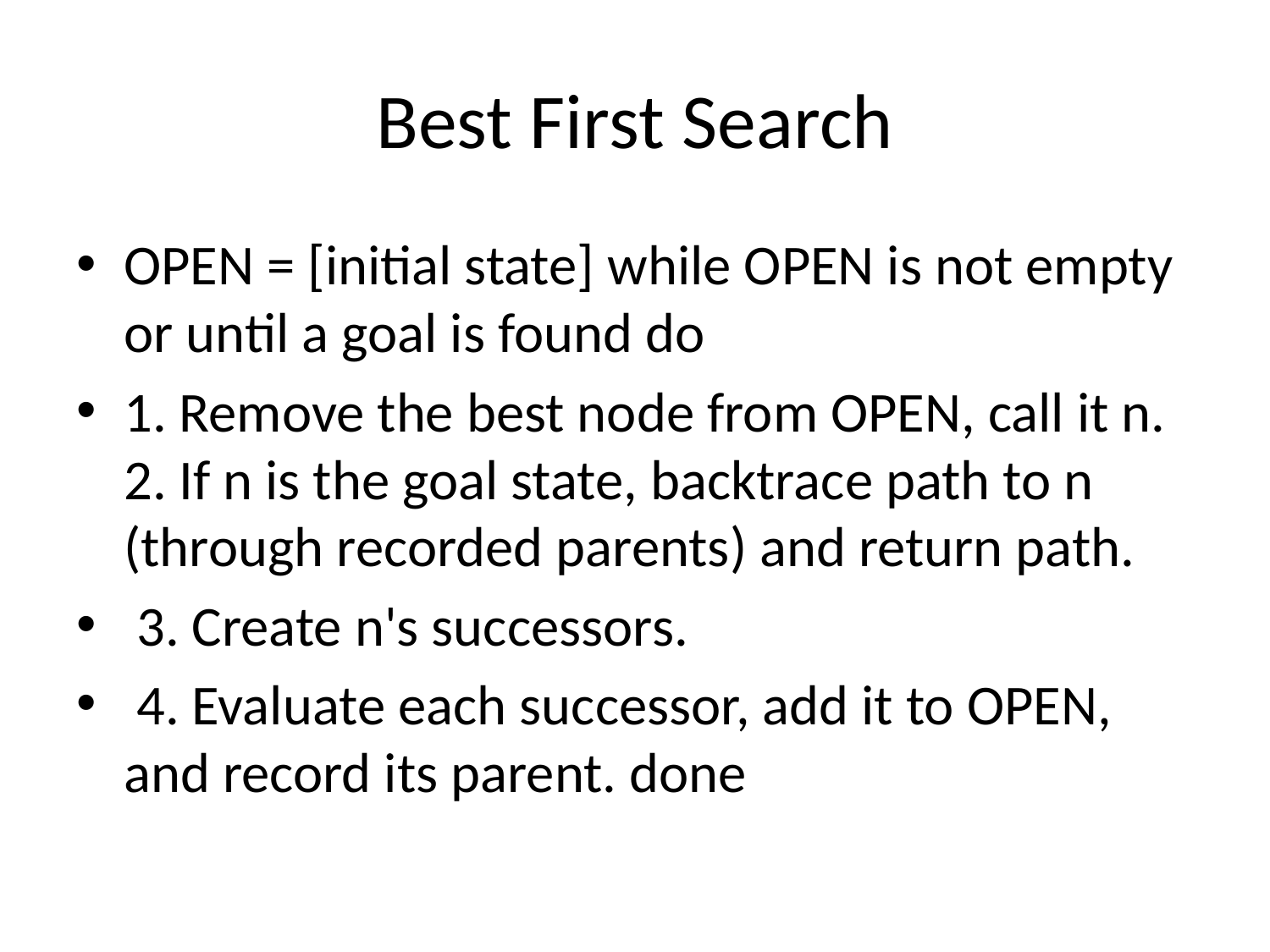

# Best First Search
OPEN = [initial state] while OPEN is not empty or until a goal is found do
1. Remove the best node from OPEN, call it n. 2. If n is the goal state, backtrace path to n (through recorded parents) and return path.
 3. Create n's successors.
 4. Evaluate each successor, add it to OPEN, and record its parent. done